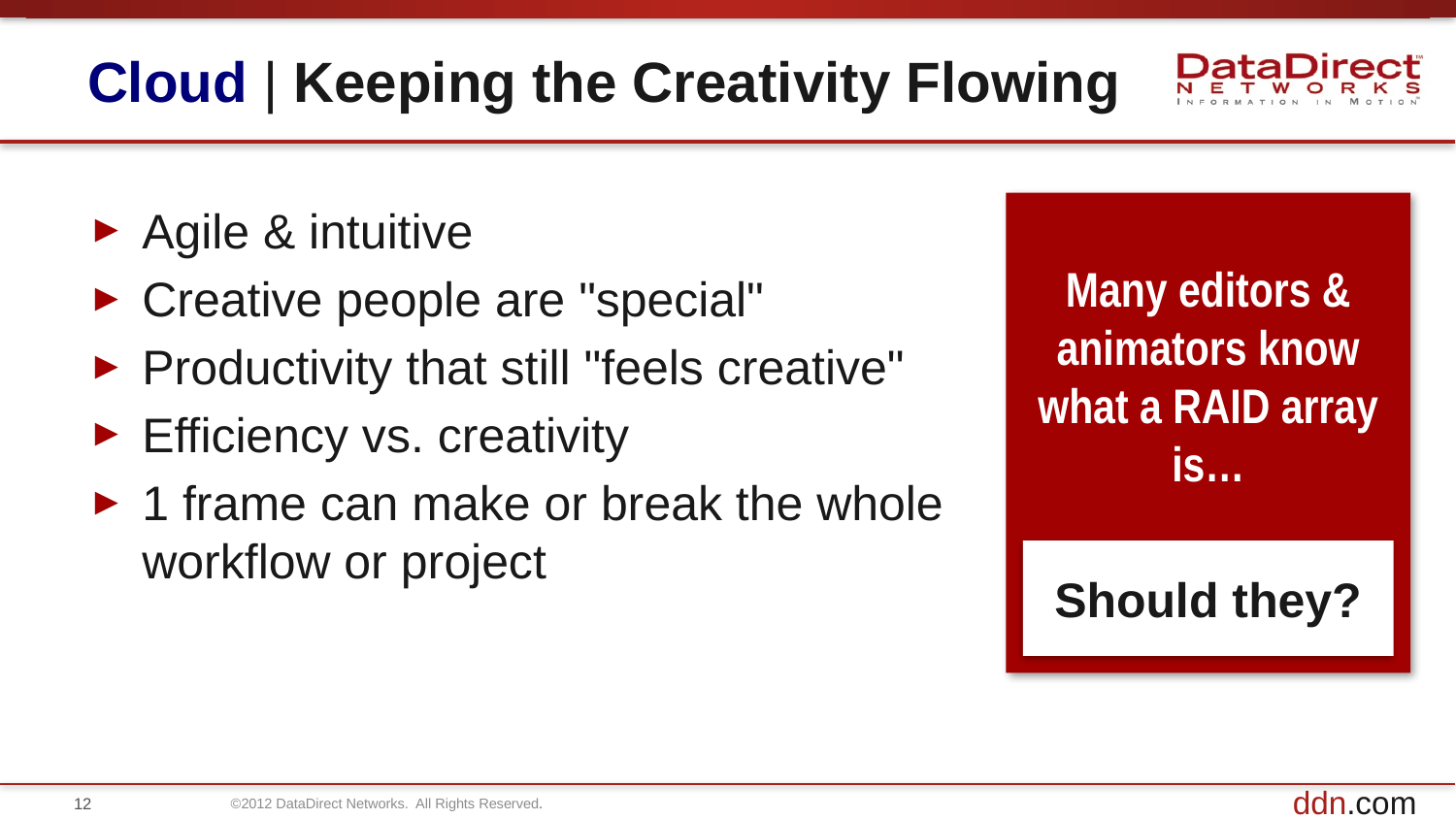

# Cloud | Keeping the Creativity Flowing

Many editors & animators know what a RAID array is…

Should they?

Agile & intuitive
Creative people are "special"
Productivity that still "feels creative"
Efficiency vs. creativity
1 frame can make or break the whole workflow or project
Should they?
12